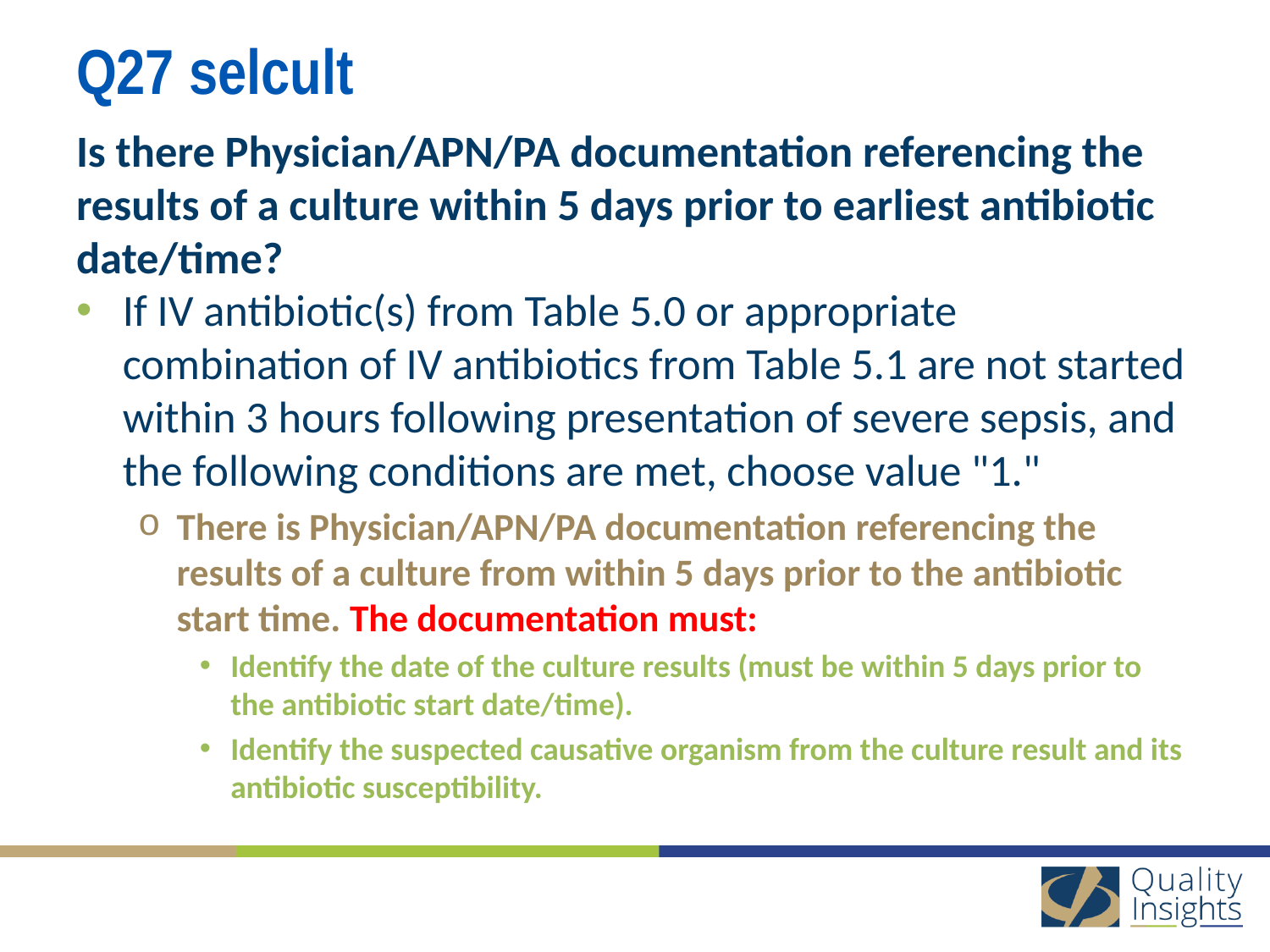

# Q27 selcult
Is there Physician/APN/PA documentation referencing the results of a culture within 5 days prior to earliest antibiotic date/time?
If IV antibiotic(s) from Table 5.0 or appropriate combination of IV antibiotics from Table 5.1 are not started within 3 hours following presentation of severe sepsis, and the following conditions are met, choose value "1."
There is Physician/APN/PA documentation referencing the results of a culture from within 5 days prior to the antibiotic start time. The documentation must:
Identify the date of the culture results (must be within 5 days prior to the antibiotic start date/time).
Identify the suspected causative organism from the culture result and its antibiotic susceptibility.